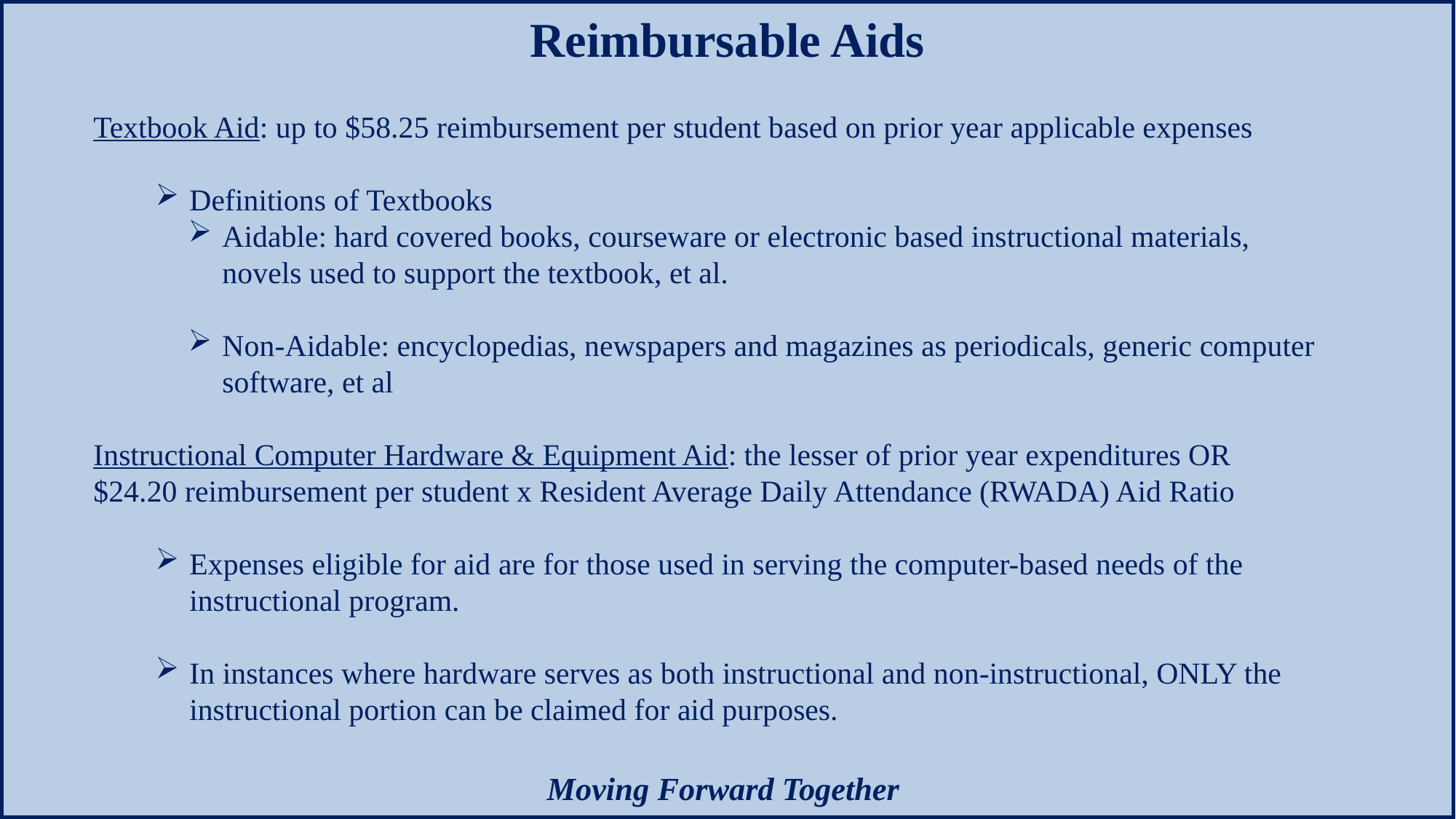

Reimbursable Aids
Textbook Aid: up to $58.25 reimbursement per student based on prior year applicable expenses
Definitions of Textbooks
Aidable: hard covered books, courseware or electronic based instructional materials, novels used to support the textbook, et al.
Non-Aidable: encyclopedias, newspapers and magazines as periodicals, generic computer software, et al

Instructional Computer Hardware & Equipment Aid: the lesser of prior year expenditures OR $24.20 reimbursement per student x Resident Average Daily Attendance (RWADA) Aid Ratio
Expenses eligible for aid are for those used in serving the computer-based needs of the instructional program.
In instances where hardware serves as both instructional and non-instructional, ONLY the instructional portion can be claimed for aid purposes.

Moving Forward Together